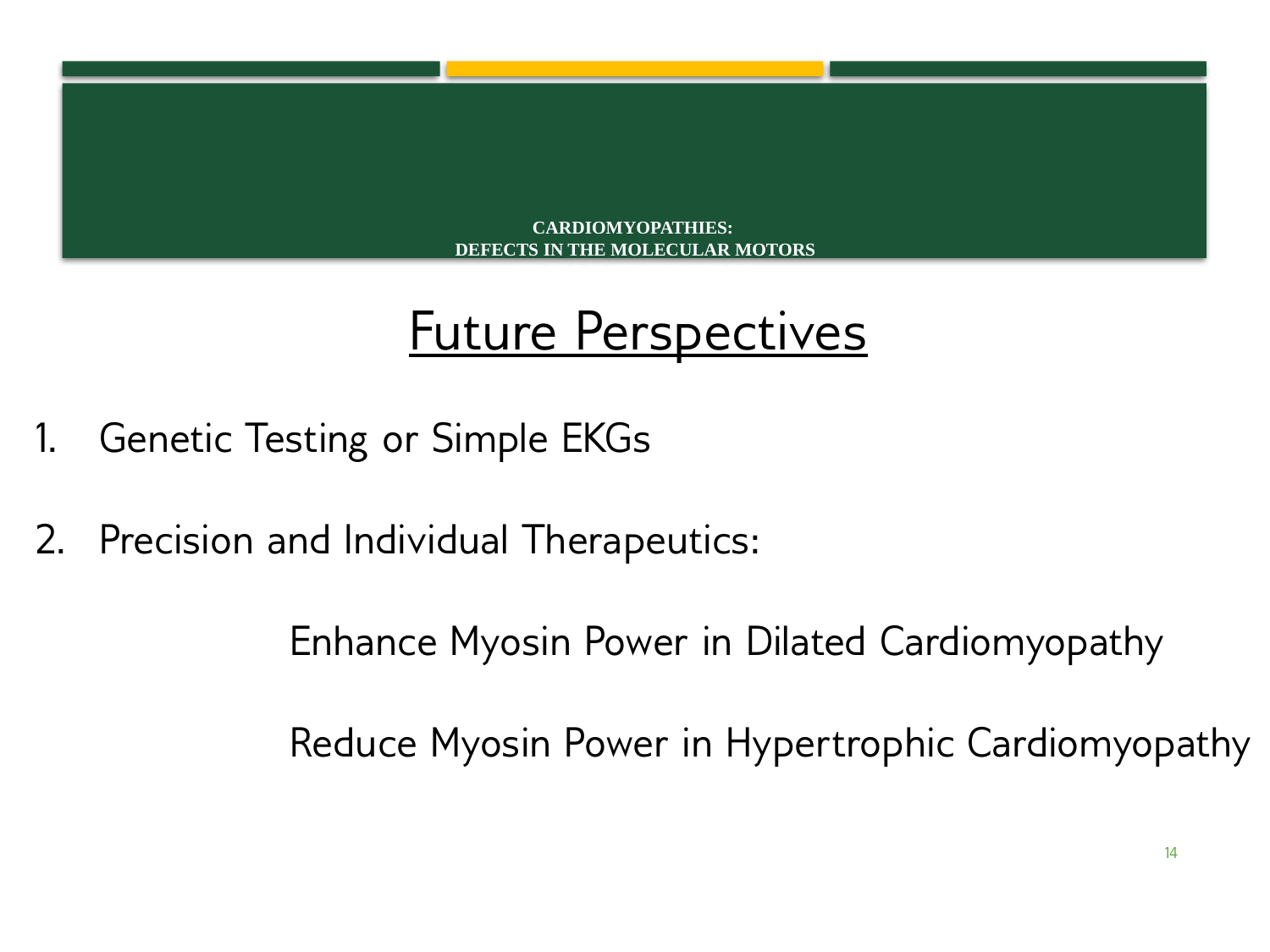

# Cardiomyopathies: Defects in the Molecular Motors that Power the Heart
Future Perspectives

Genetic Testing or Simple EKGs

Precision and Individual Therapeutics:

		Enhance Myosin Power in Dilated Cardiomyopathy

		Reduce Myosin Power in Hypertrophic Cardiomyopathy

14